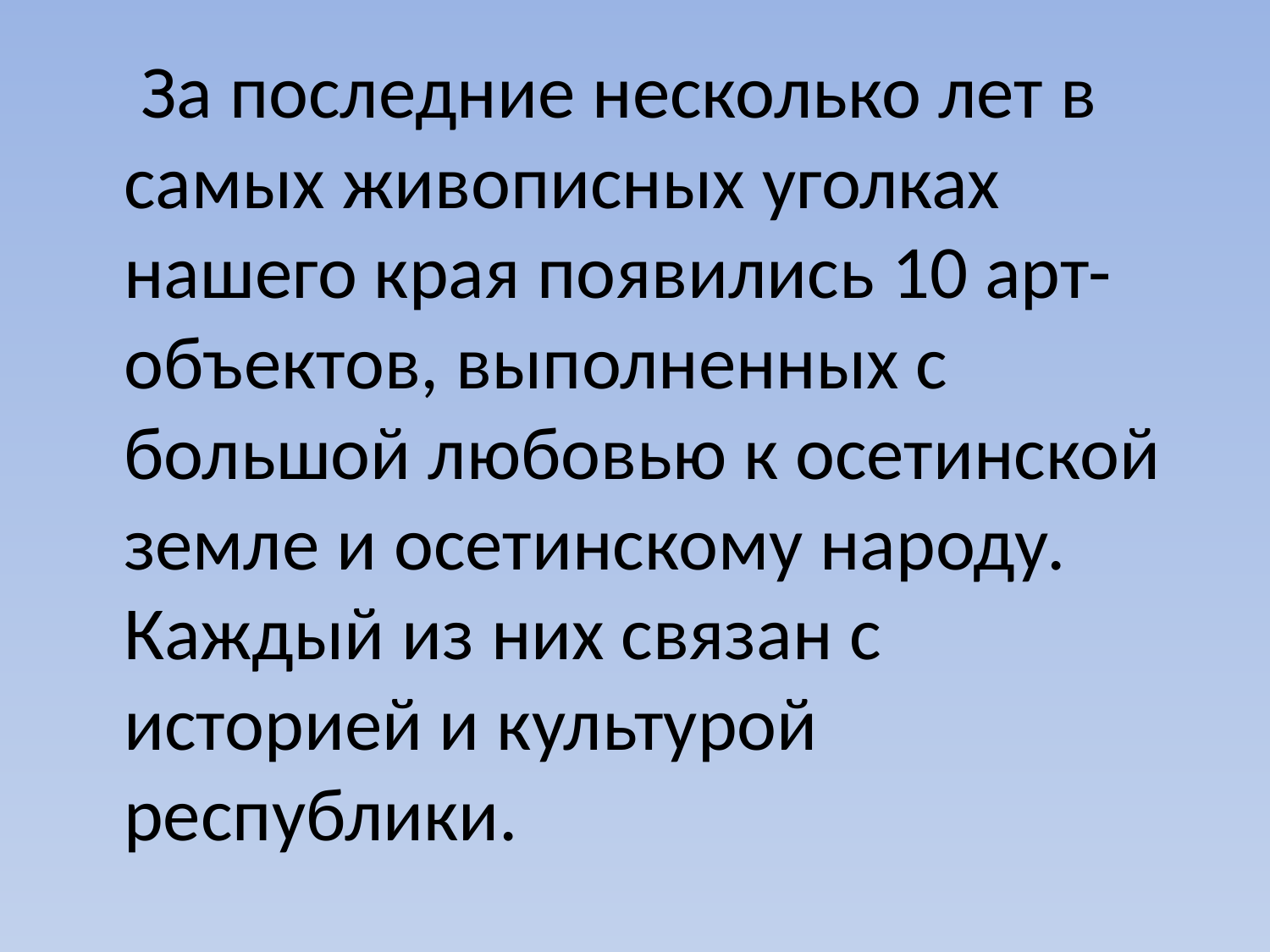

За последние несколько лет в самых живописных уголках нашего края появились 10 арт-объектов, выполненных с большой любовью к осетинской земле и осетинскому народу. Каждый из них связан с историей и культурой республики.